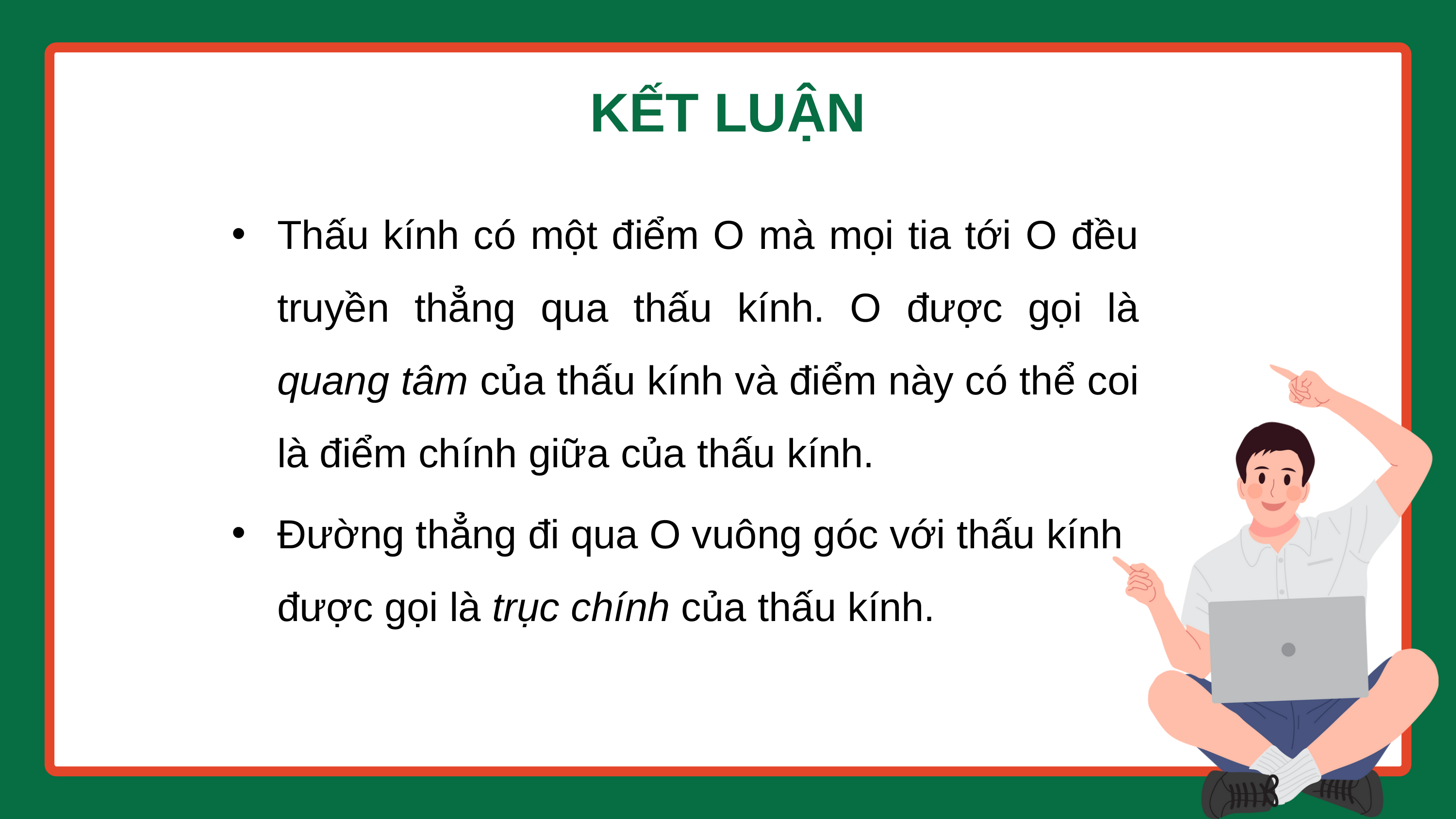

KẾT LUẬN
Thấu kính có một điểm O mà mọi tia tới O đều truyền thẳng qua thấu kính. O được gọi là quang tâm của thấu kính và điểm này có thể coi là điểm chính giữa của thấu kính.
Đường thẳng đi qua O vuông góc với thấu kính được gọi là trục chính của thấu kính.